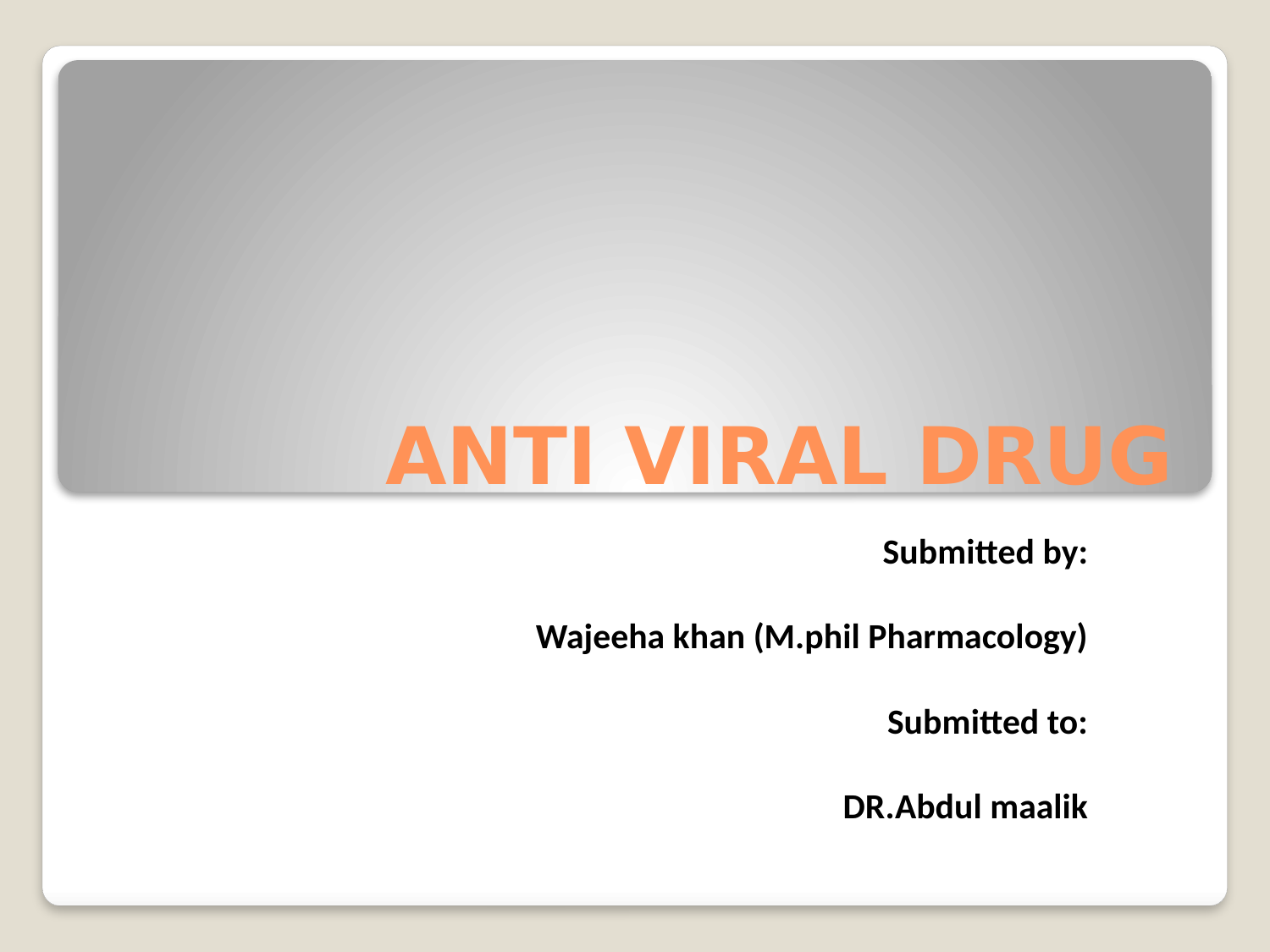

# ANTI VIRAL DRUG
Submitted by:

Wajeeha khan (M.phil Pharmacology)

Submitted to:

DR.Abdul maalik